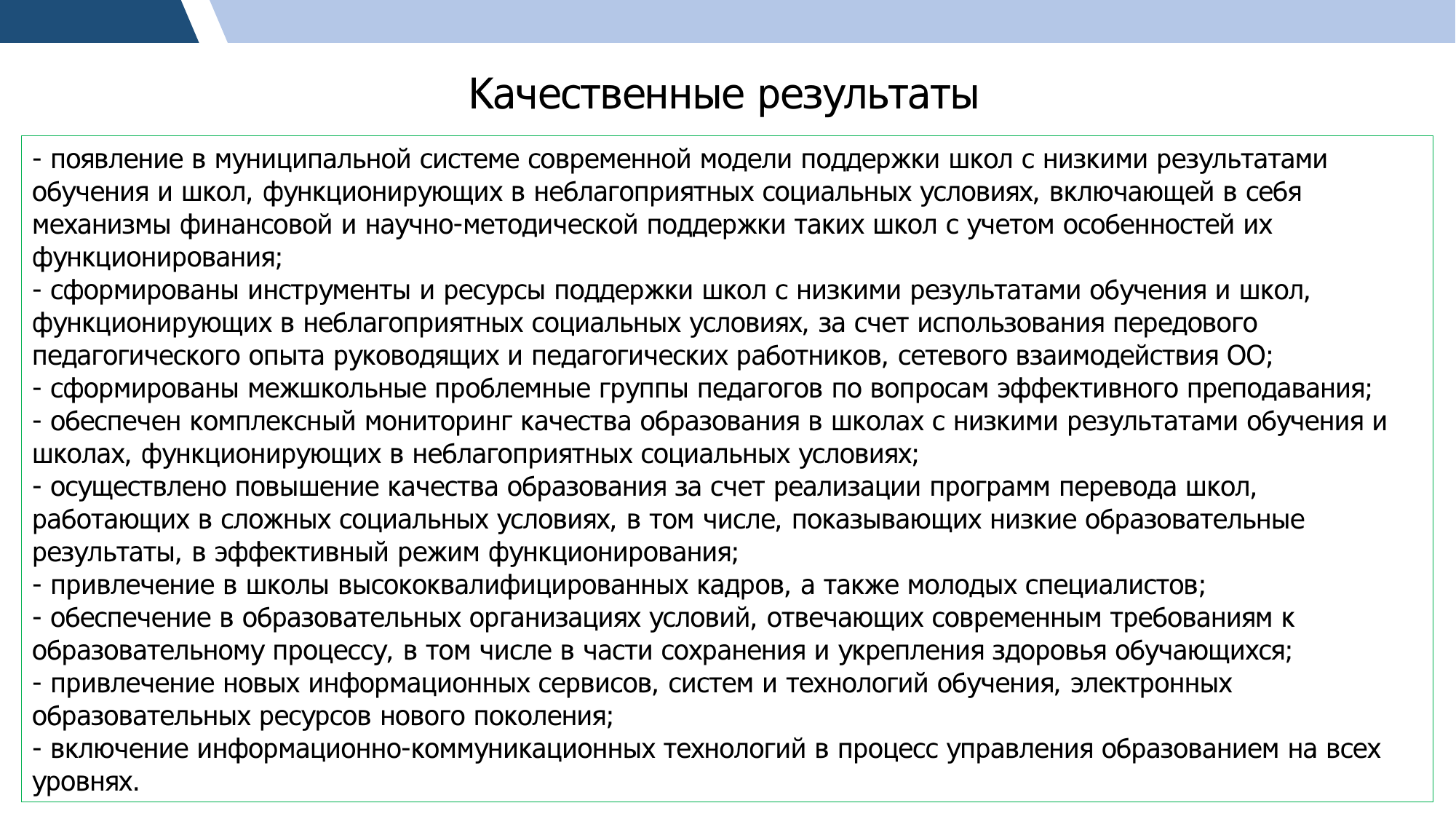

Качественные результаты
- появление в муниципальной системе современной модели поддержки школ с низкими результатами обучения и школ, функционирующих в неблагоприятных социальных условиях, включающей в себя механизмы финансовой и научно-методической поддержки таких школ с учетом особенностей их функционирования;
- сформированы инструменты и ресурсы поддержки школ с низкими результатами обучения и школ, функционирующих в неблагоприятных социальных условиях, за счет использования передового педагогического опыта руководящих и педагогических работников, сетевого взаимодействия ОО;
- сформированы межшкольные проблемные группы педагогов по вопросам эффективного преподавания;
- обеспечен комплексный мониторинг качества образования в школах с низкими результатами обучения и школах, функционирующих в неблагоприятных социальных условиях;
- осуществлено повышение качества образования за счет реализации программ перевода школ, работающих в сложных социальных условиях, в том числе, показывающих низкие образовательные результаты, в эффективный режим функционирования;
- привлечение в школы высококвалифицированных кадров, а также молодых специалистов;
- обеспечение в образовательных организациях условий, отвечающих современным требованиям к образовательному процессу, в том числе в части сохранения и укрепления здоровья обучающихся;
- привлечение новых информационных сервисов, систем и технологий обучения, электронных образовательных ресурсов нового поколения;
- включение информационно-коммуникационных технологий в процесс управления образованием на всех уровнях.